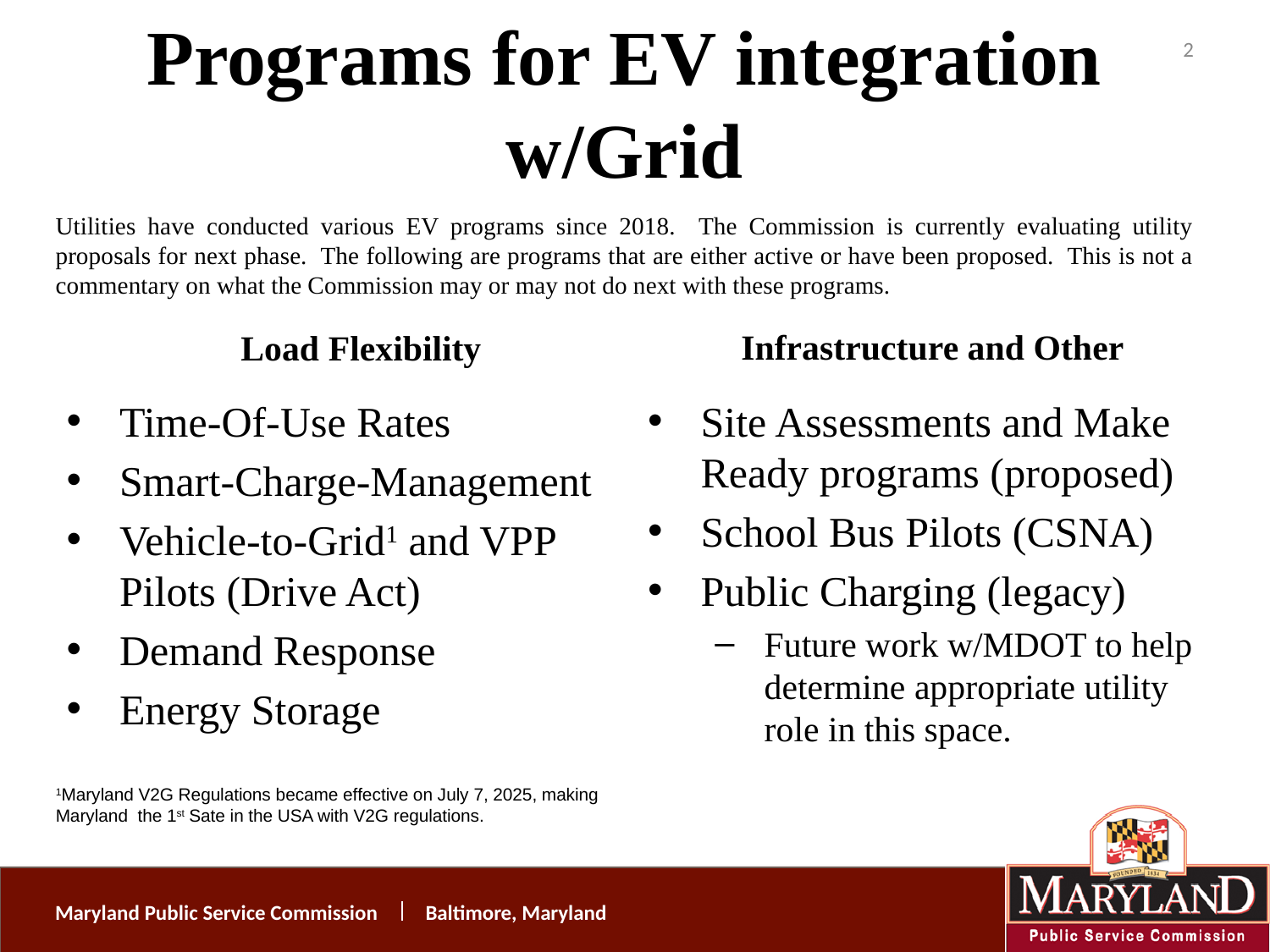

# Programs for EV integration w/Grid
2
Utilities have conducted various EV programs since 2018.  The Commission is currently evaluating utility proposals for next phase.  The following are programs that are either active or have been proposed.  This is not a commentary on what the Commission may or may not do next with these programs.
Load Flexibility
Infrastructure and Other
Time-Of-Use Rates
Smart-Charge-Management
Vehicle-to-Grid1 and VPP Pilots (Drive Act)
Demand Response
Energy Storage
Site Assessments and Make Ready programs (proposed)
School Bus Pilots (CSNA)
Public Charging (legacy)
Future work w/MDOT to help determine appropriate utility role in this space.

1Maryland V2G Regulations became effective on July 7, 2025, making
Maryland  the 1st Sate in the USA with V2G regulations.